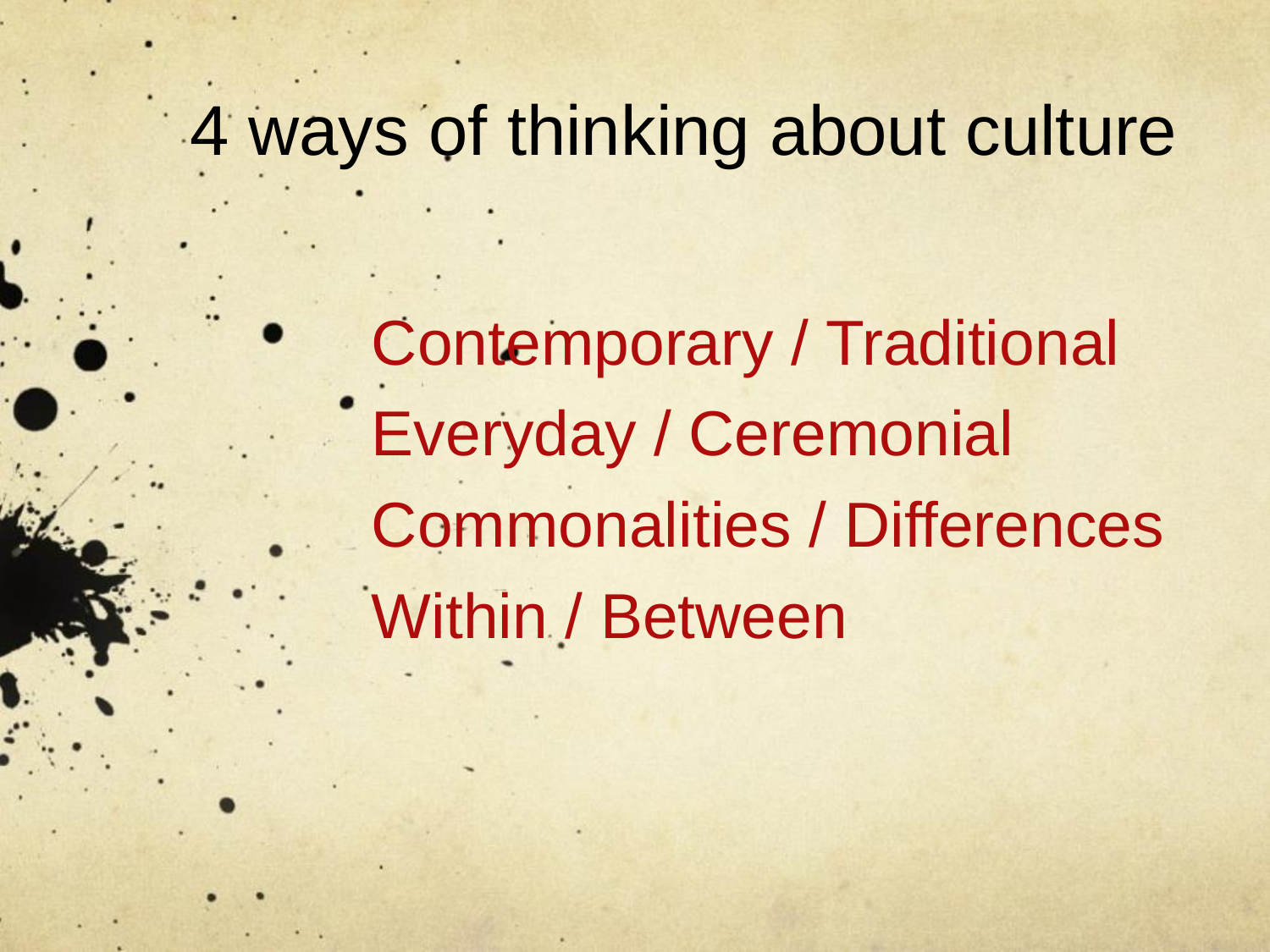

# 4 ways of thinking about culture
Contemporary / Traditional
Everyday / Ceremonial
Commonalities / Differences
Within / Between